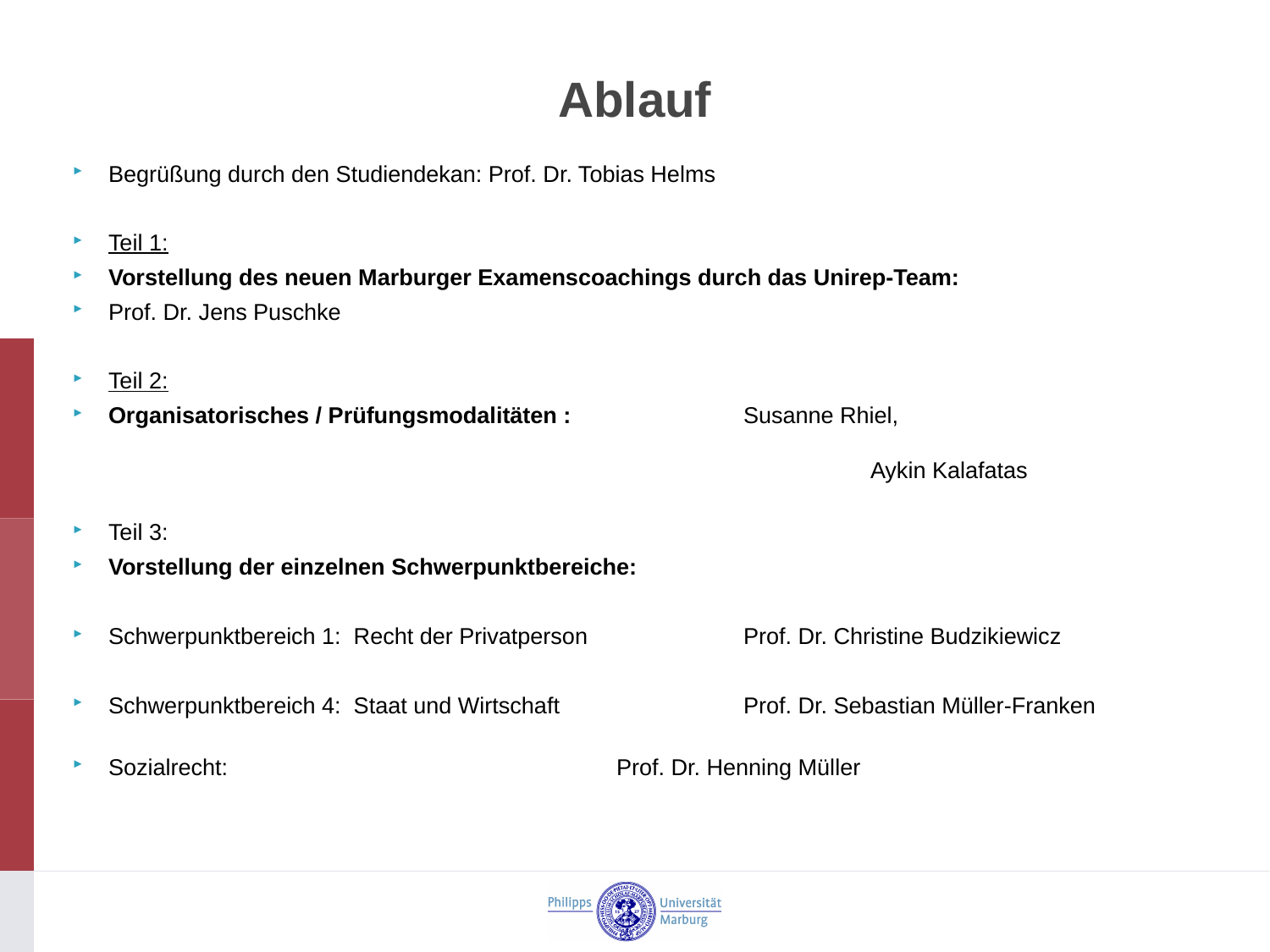

# Ablauf
Begrüßung durch den Studiendekan: Prof. Dr. Tobias Helms

Teil 1:
Vorstellung des neuen Marburger Examenscoachings durch das Unirep-Team:
Prof. Dr. Jens Puschke

Teil 2:
Organisatorisches / Prüfungsmodalitäten : 		Susanne Rhiel,
								Aykin Kalafatas
Teil 3:
Vorstellung der einzelnen Schwerpunktbereiche:

Schwerpunktbereich 1:  Recht der Privatperson	Prof. Dr. Christine Budzikiewicz

Schwerpunktbereich 4:  Staat und Wirtschaft	Prof. Dr. Sebastian Müller-Franken

Sozialrecht:				Prof. Dr. Henning Müller